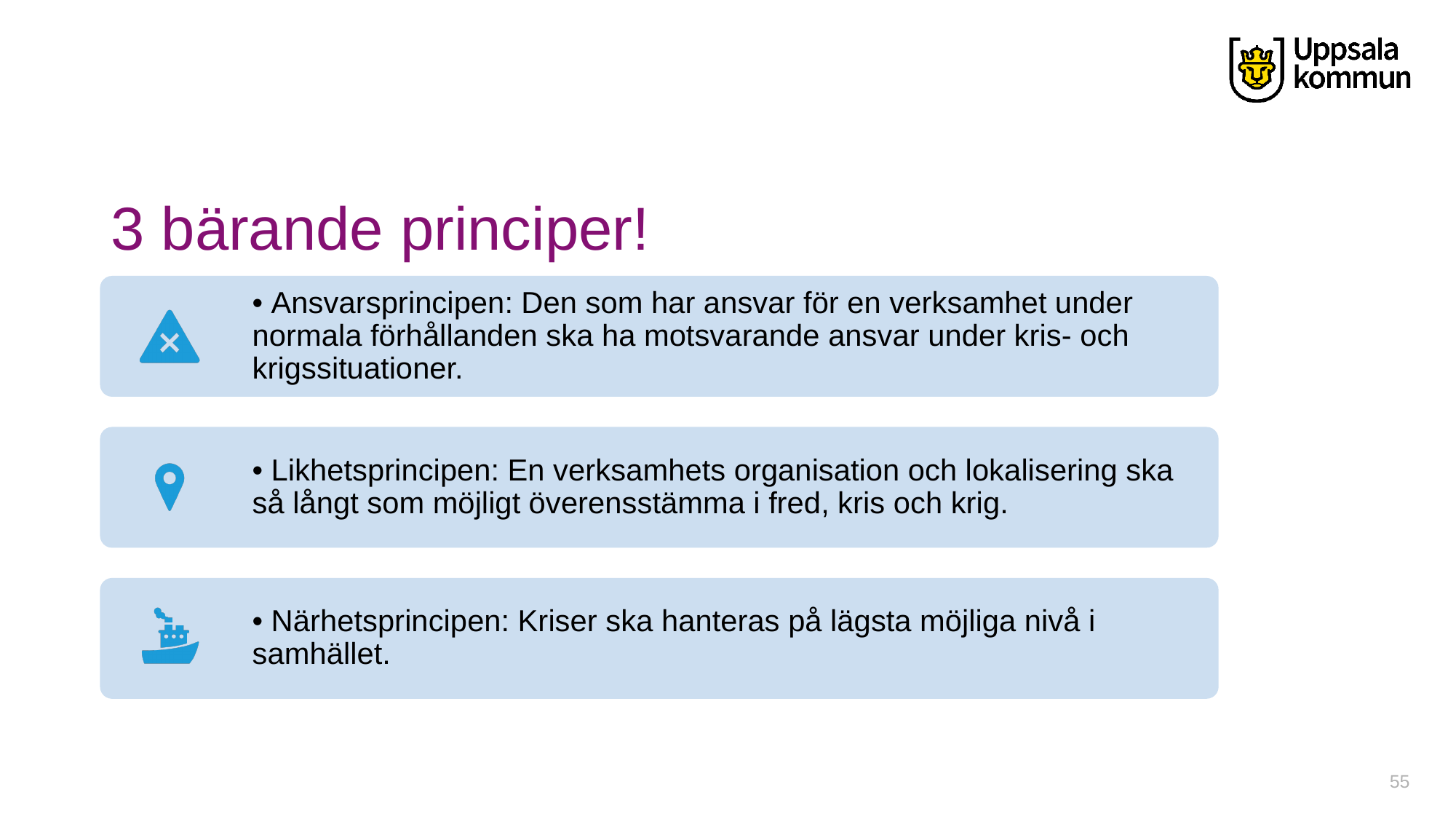

# 3 bärande principer!
• Ansvarsprincipen: Den som har ansvar för en verksamhet under normala förhållanden ska ha motsvarande ansvar under kris- och krigssituationer.
• Likhetsprincipen: En verksamhets organisation och lokalisering ska så långt som möjligt överensstämma i fred, kris och krig.
• Närhetsprincipen: Kriser ska hanteras på lägsta möjliga nivå i samhället.
55